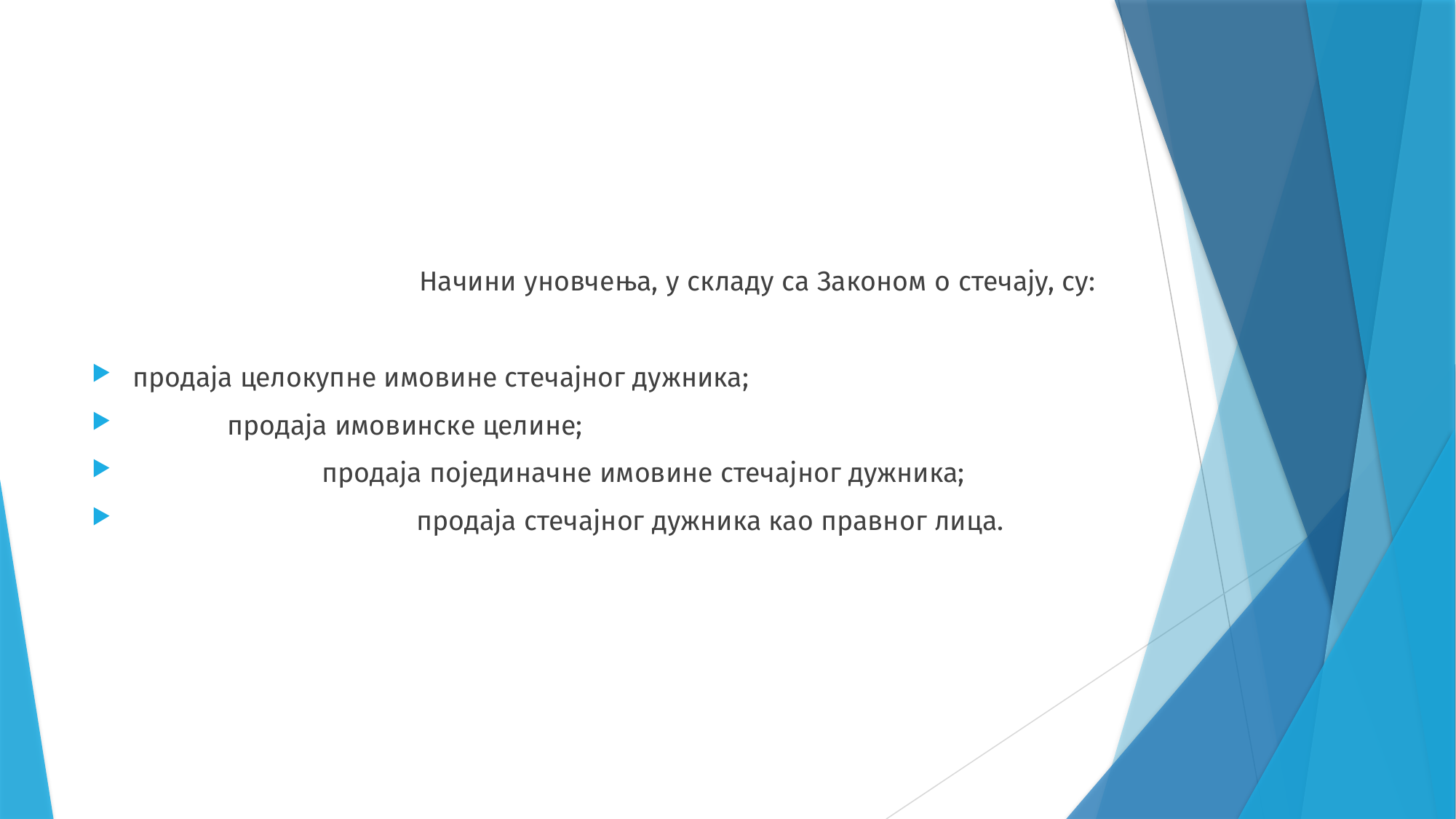

Начини уновчења, у складу са Законом о стечају, су:

продаја целокупне имовине стечајног дужника;
             продаја имовинске целине;
                          продаја појединачне имовине стечајног дужника;
                                       продаја стечајног дужника као правног лица.